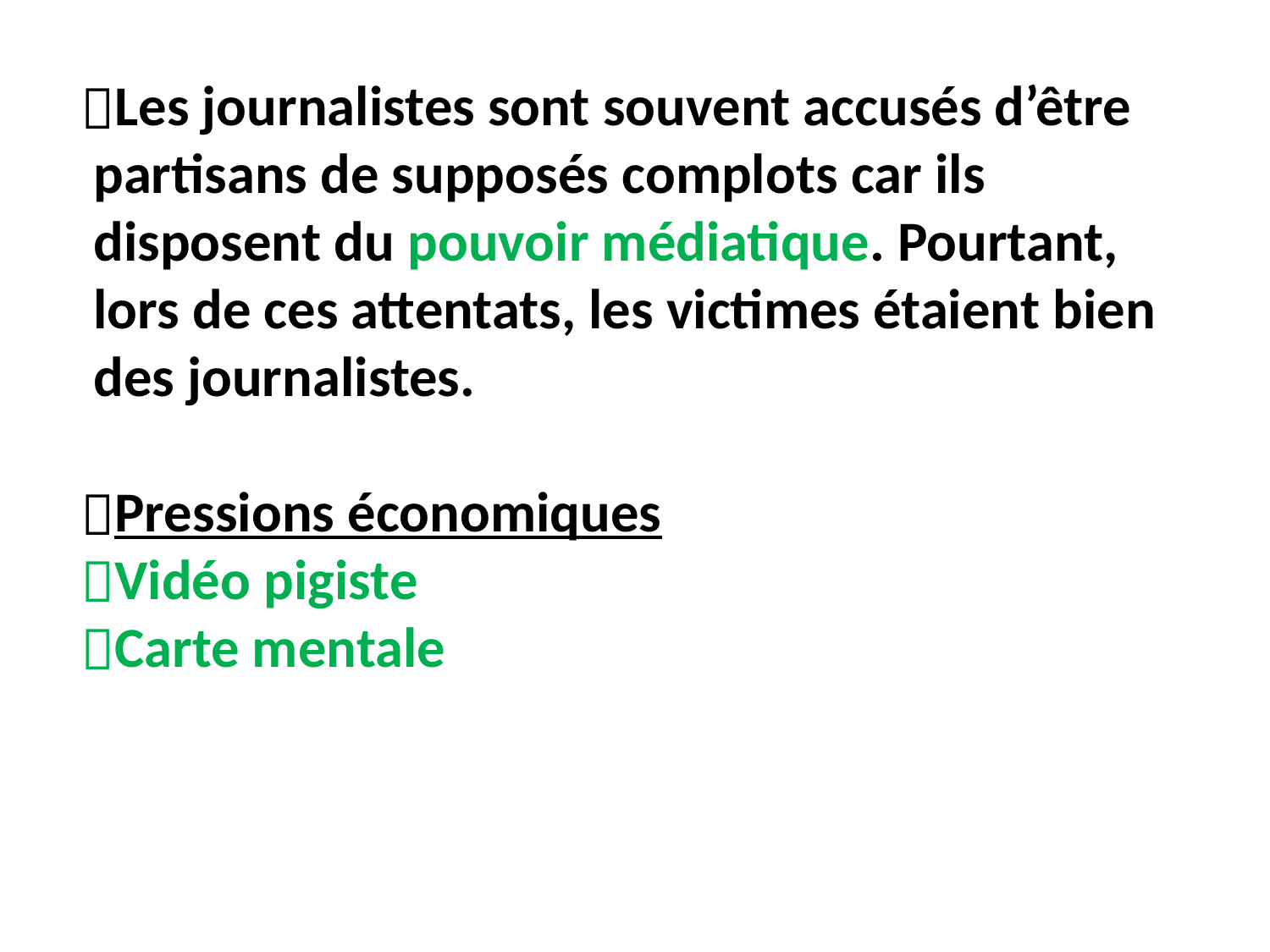

Les journalistes sont souvent accusés d’être partisans de supposés complots car ils disposent du pouvoir médiatique. Pourtant, lors de ces attentats, les victimes étaient bien des journalistes.

Pressions économiques
Vidéo pigiste
Carte mentale